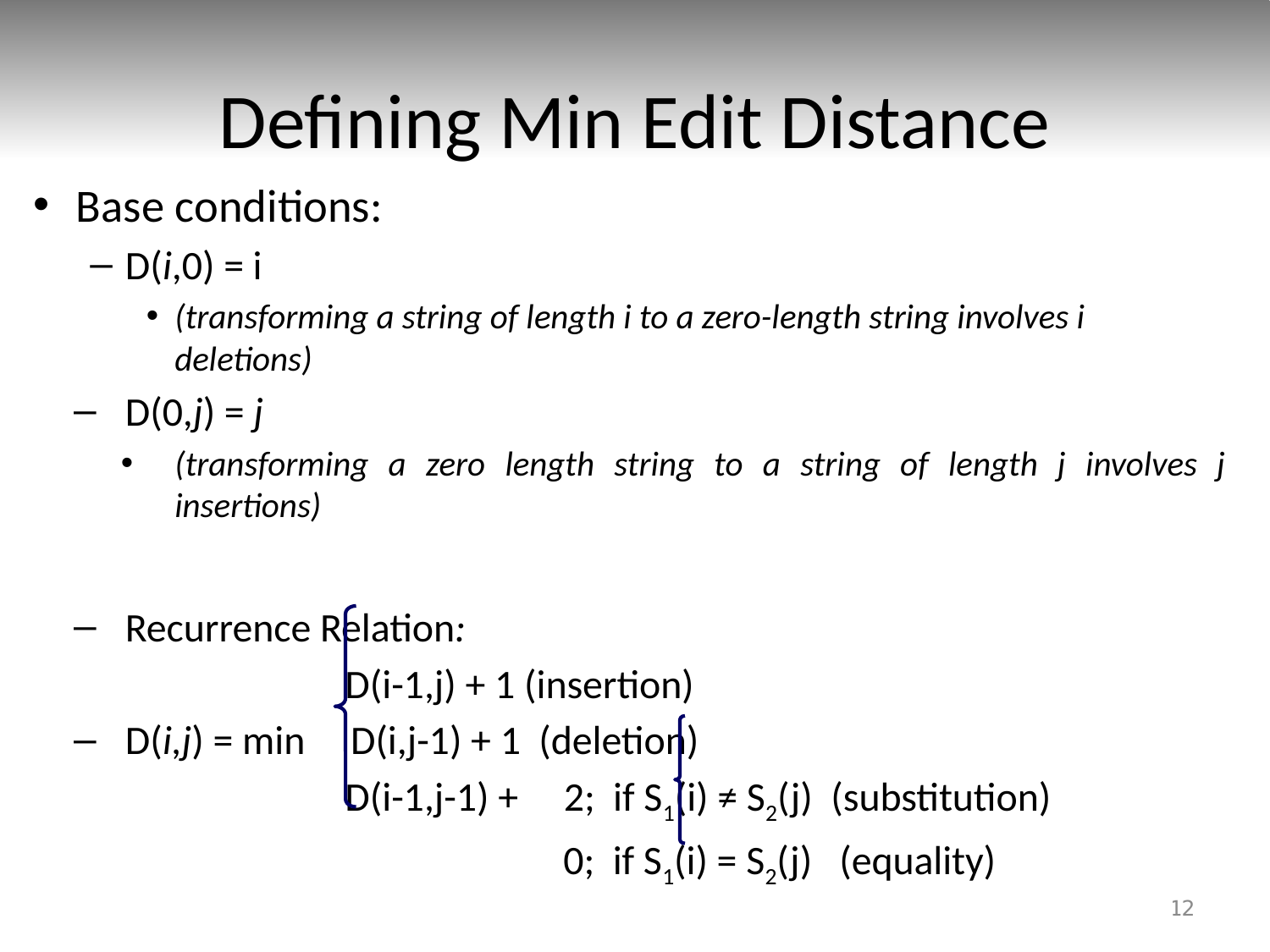

Defining Min Edit Distance
Base conditions:
D(i,0) = i
(transforming a string of length i to a zero-length string involves i deletions)
D(0,j) = j
(transforming a zero length string to a string of length j involves j insertions)

Recurrence Relation:
                            D(i-1,j) + 1 (insertion)
D(i,j) = min     D(i,j-1) + 1  (deletion)
                            D(i-1,j-1) +     2;  if S1(i) ≠ S2(j)  (substitution)
                                                    0;  if S1(i) = S2(j)   (equality)

12